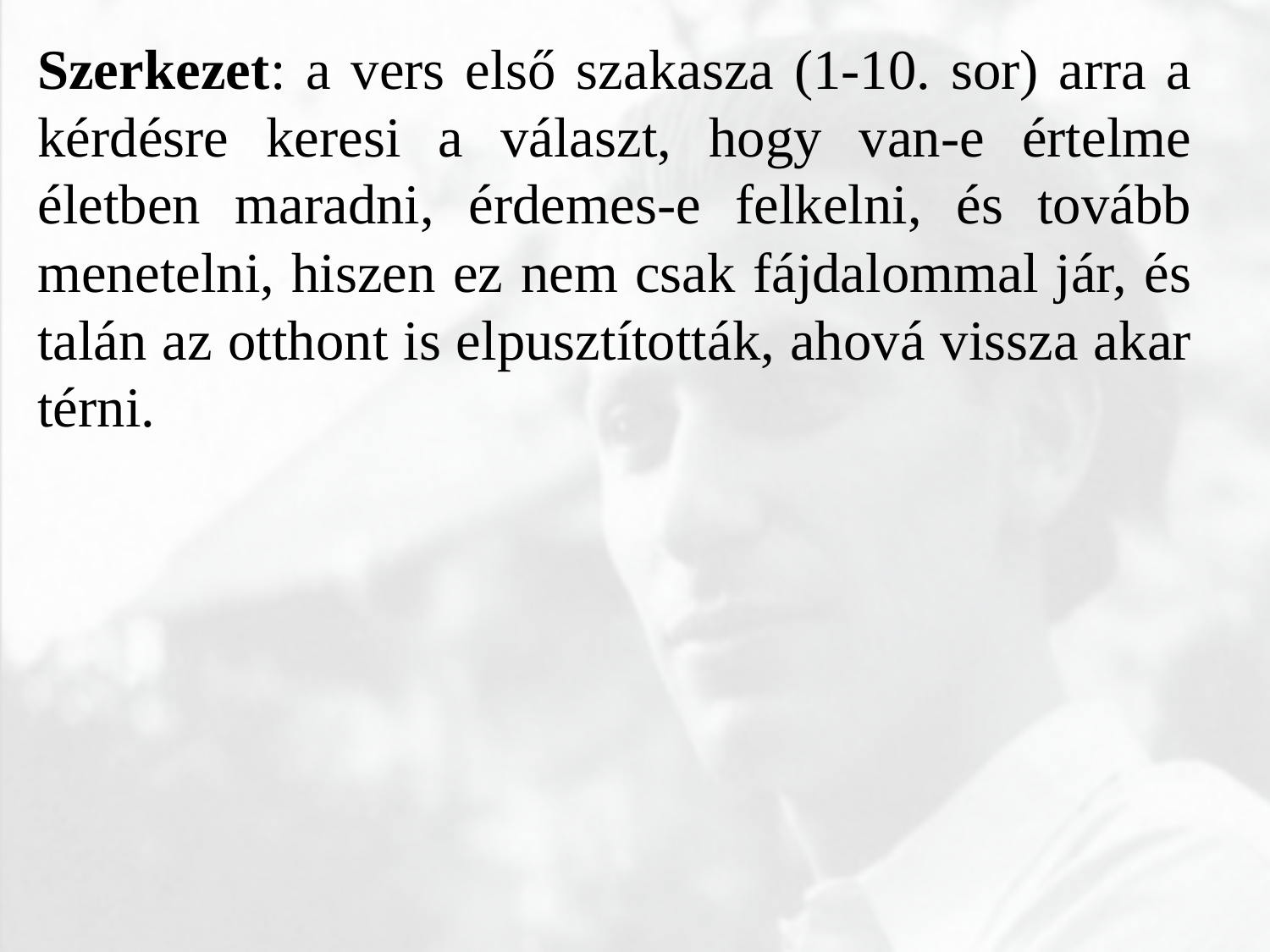

Szerkezet: a vers első szakasza (1-10. sor) arra a kérdésre keresi a választ, hogy van-e értelme életben maradni, érdemes-e felkelni, és tovább menetelni, hiszen ez nem csak fájdalommal jár, és talán az otthont is elpusztították, ahová vissza akar térni.